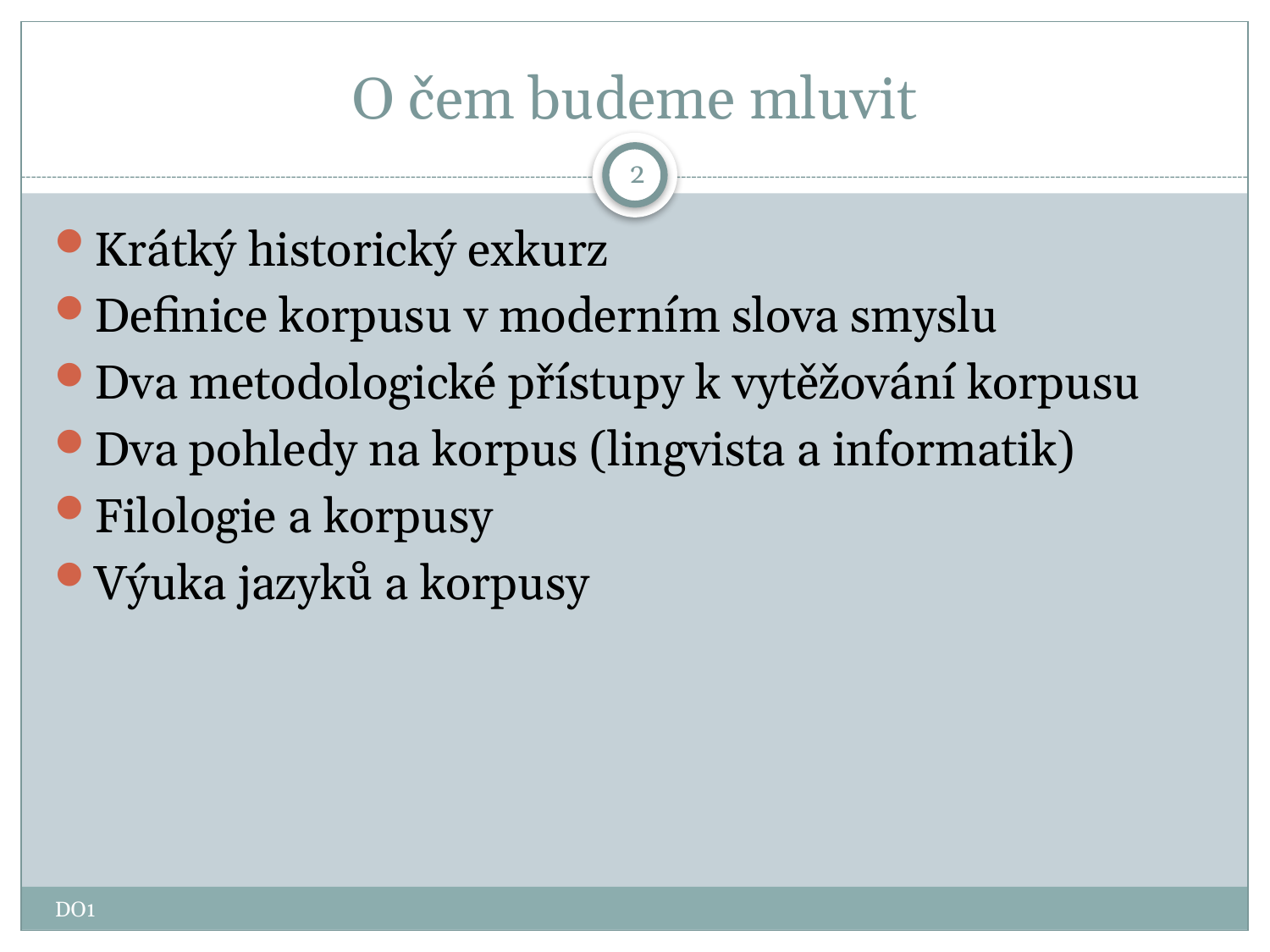

# O čem budeme mluvit
2
Krátký historický exkurz
Definice korpusu v moderním slova smyslu
Dva metodologické přístupy k vytěžování korpusu
Dva pohledy na korpus (lingvista a informatik)
Filologie a korpusy
Výuka jazyků a korpusy
DO1